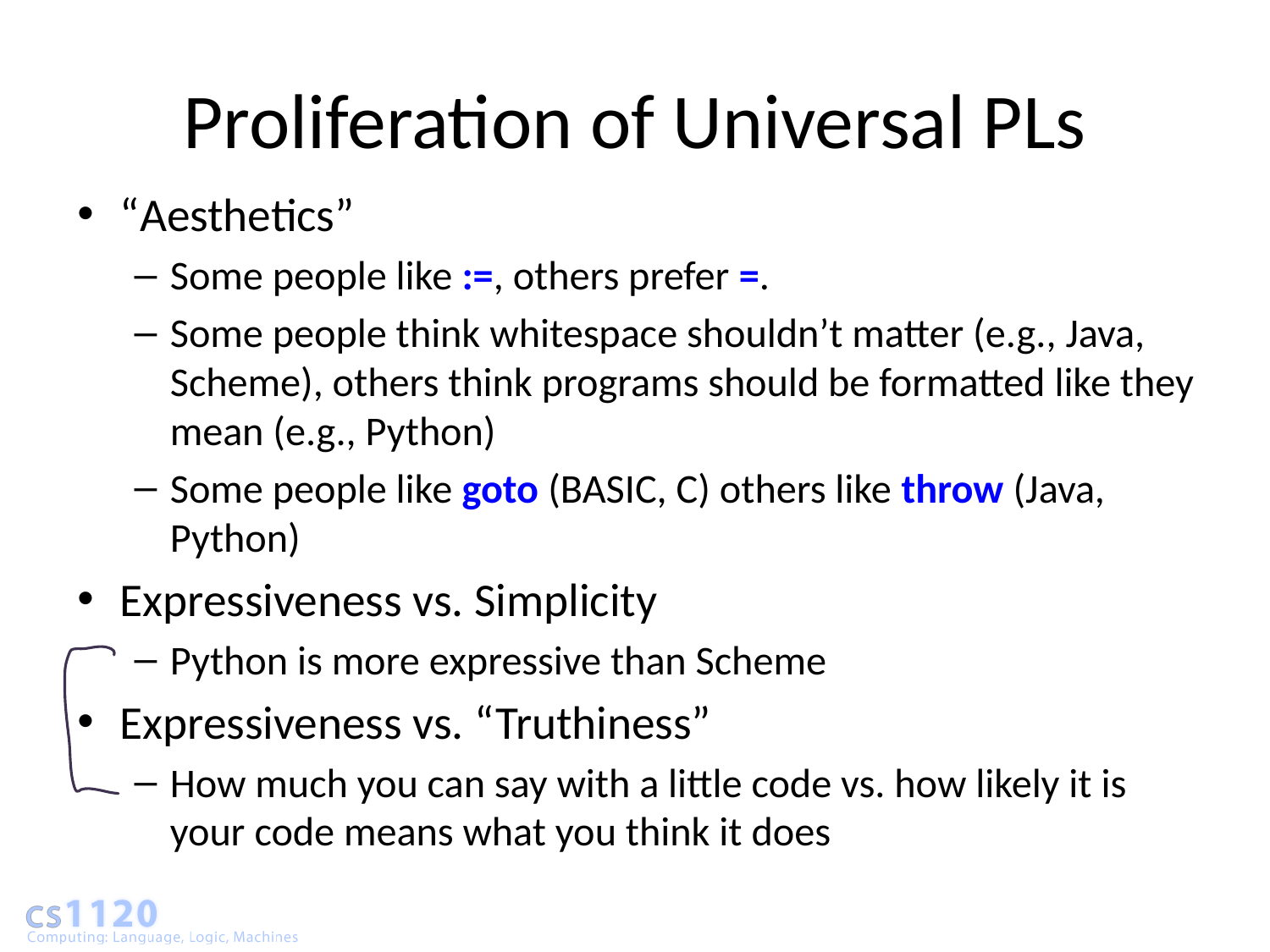

# Proliferation of Universal PLs
“Aesthetics”
Some people like :=, others prefer =.
Some people think whitespace shouldn’t matter (e.g., Java, Scheme), others think programs should be formatted like they mean (e.g., Python)
Some people like goto (BASIC, C) others like throw (Java, Python)
Expressiveness vs. Simplicity
Python is more expressive than Scheme
Expressiveness vs. “Truthiness”
How much you can say with a little code vs. how likely it is your code means what you think it does